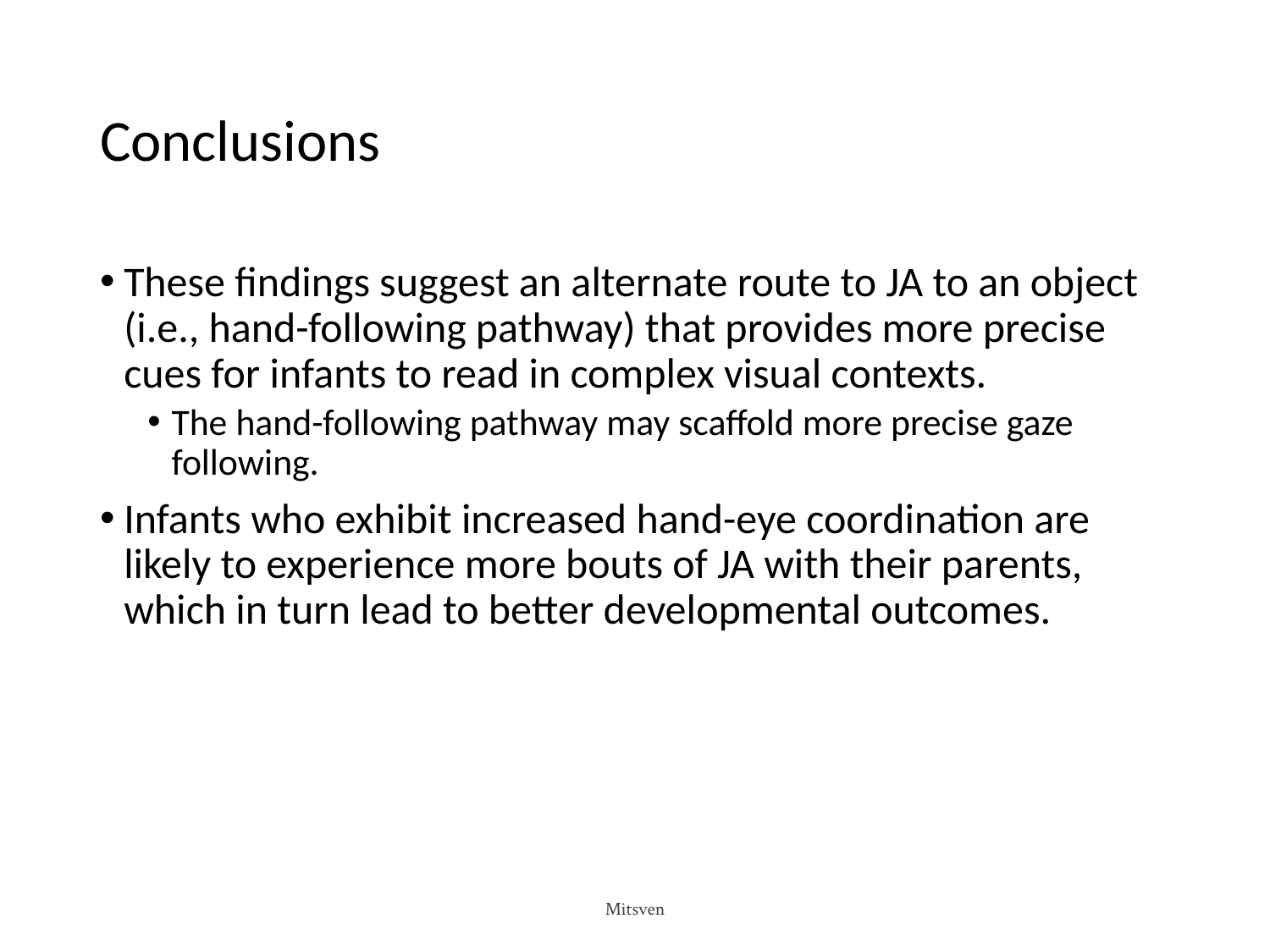

# Conclusions
These findings suggest an alternate route to JA to an object (i.e., hand-following pathway) that provides more precise cues for infants to read in complex visual contexts.
The hand-following pathway may scaffold more precise gaze following.
Infants who exhibit increased hand-eye coordination are likely to experience more bouts of JA with their parents, which in turn lead to better developmental outcomes.
Mitsven